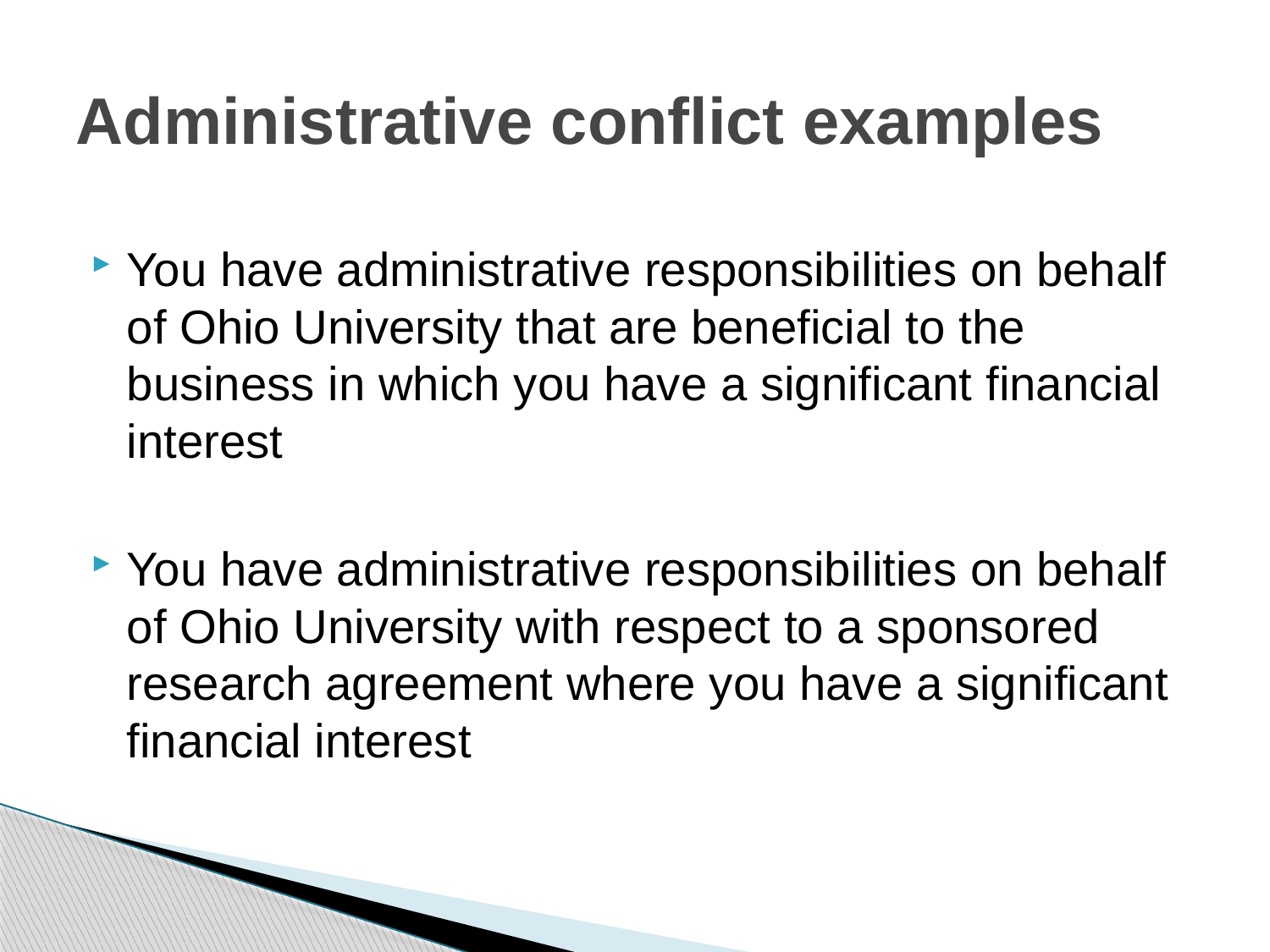

# Administrative conflict examples
You have administrative responsibilities on behalf of Ohio University that are beneficial to the business in which you have a significant financial interest

You have administrative responsibilities on behalf of Ohio University with respect to a sponsored research agreement where you have a significant financial interest